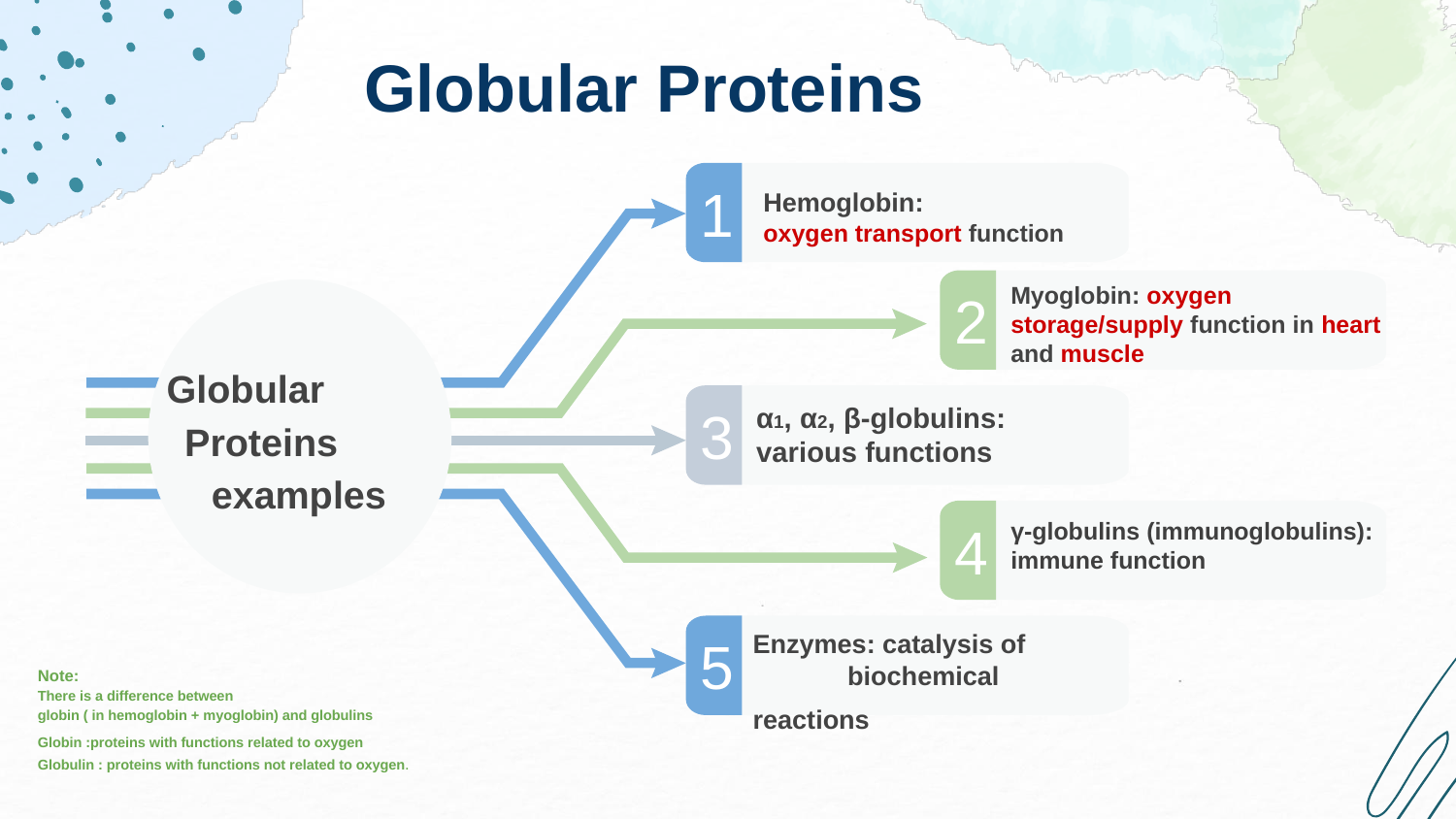

Globular Proteins
1

Hemoglobin:
oxygen transport function

Myoglobin: oxygen storage/supply function in heart and muscle

2

Globular            Proteins         examples

3

α1, α2, β-globulins:             various functions

4

γ-globulins (immunoglobulins): immune function

Enzymes: catalysis of                          biochemical reactions

5

Note:
There is a difference between
globin ( in hemoglobin + myoglobin) and globulins
Globin :proteins with functions related to oxygen                                      Globulin : proteins with functions not related to oxygen.